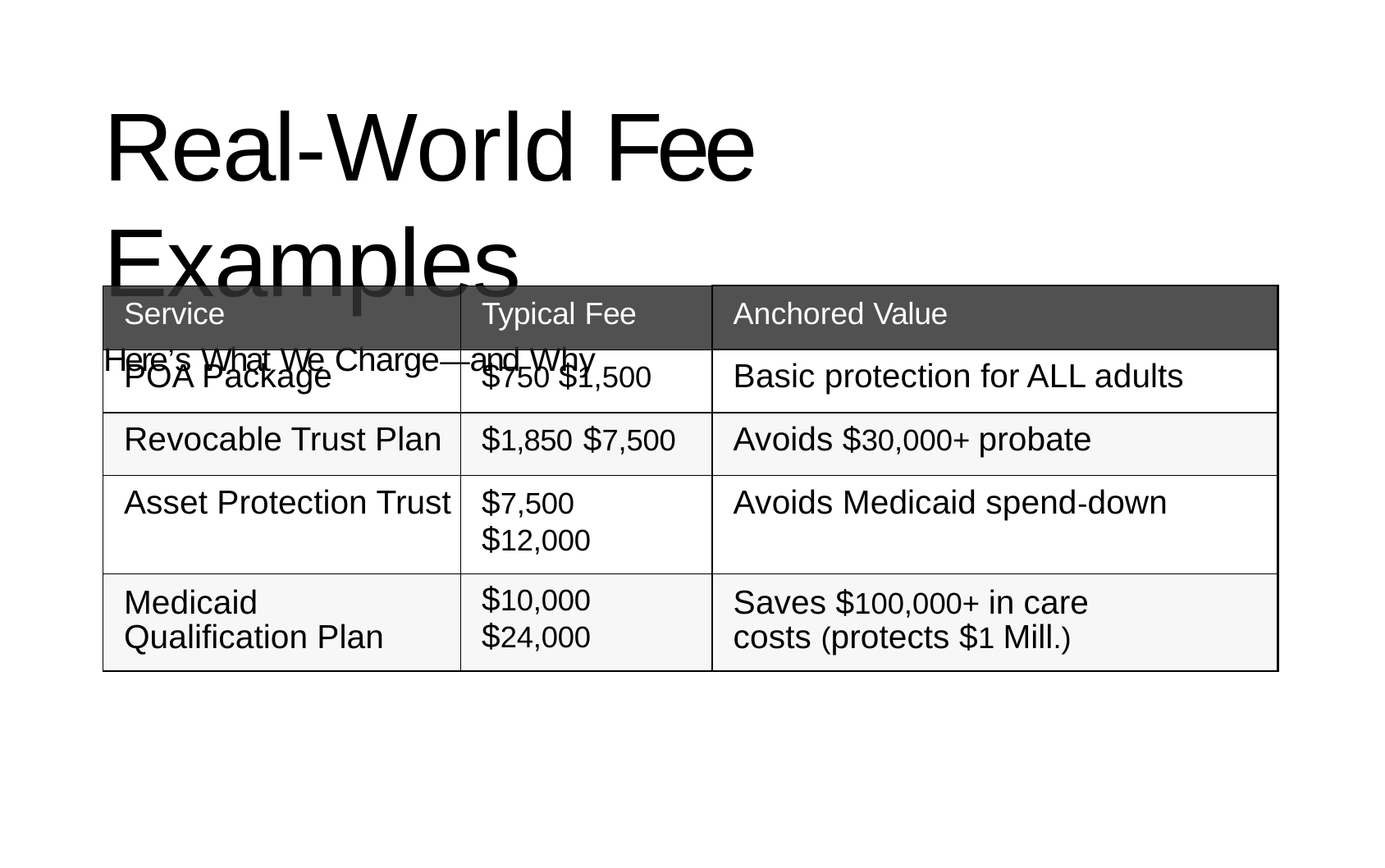

# Real-World Fee Examples
Hereʼs What We Charge—and Why
| Service | Typical Fee | Anchored Value |
| --- | --- | --- |
| POA Package | $750 $1,500 | Basic protection for ALL adults |
| Revocable Trust Plan | $1,850 $7,500 | Avoids $30,000+ probate |
| Asset Protection Trust | $7,500 $12,000 | Avoids Medicaid spend-down |
| Medicaid Qualification Plan | $10,000 $24,000 | Saves $100,000+ in care costs (protects $1 Mill.) |
21